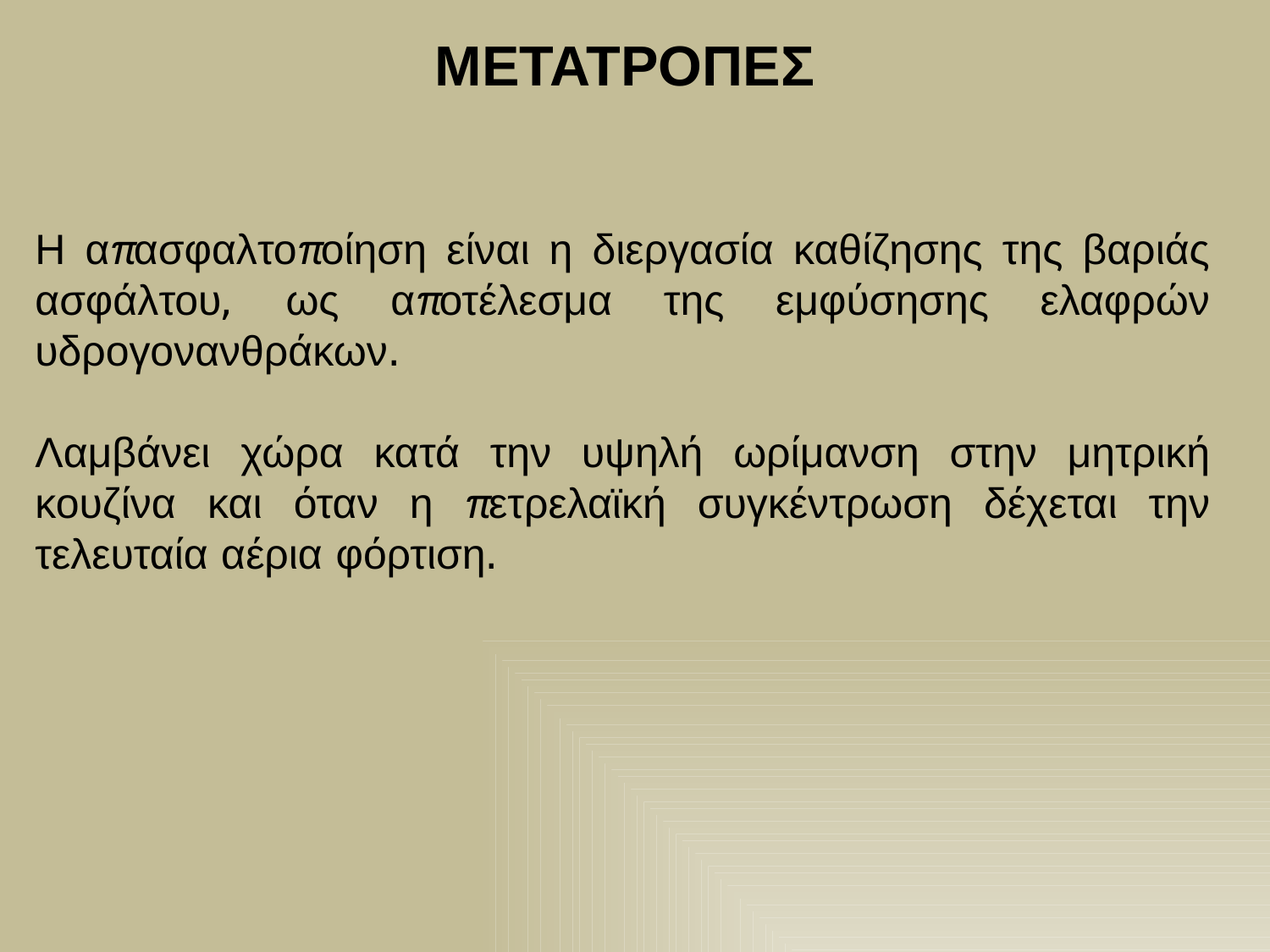

ΜΕΤΑΤΡΟΠΕΣ
Η απασφαλτοποίηση είναι η διεργασία καθίζησης της βαριάς ασφάλτου, ως αποτέλεσμα της εμφύσησης ελαφρών υδρογονανθράκων.

Λαμβάνει χώρα κατά την υψηλή ωρίμανση στην μητρική κουζίνα και όταν η πετρελαϊκή συγκέντρωση δέχεται την τελευταία αέρια φόρτιση.